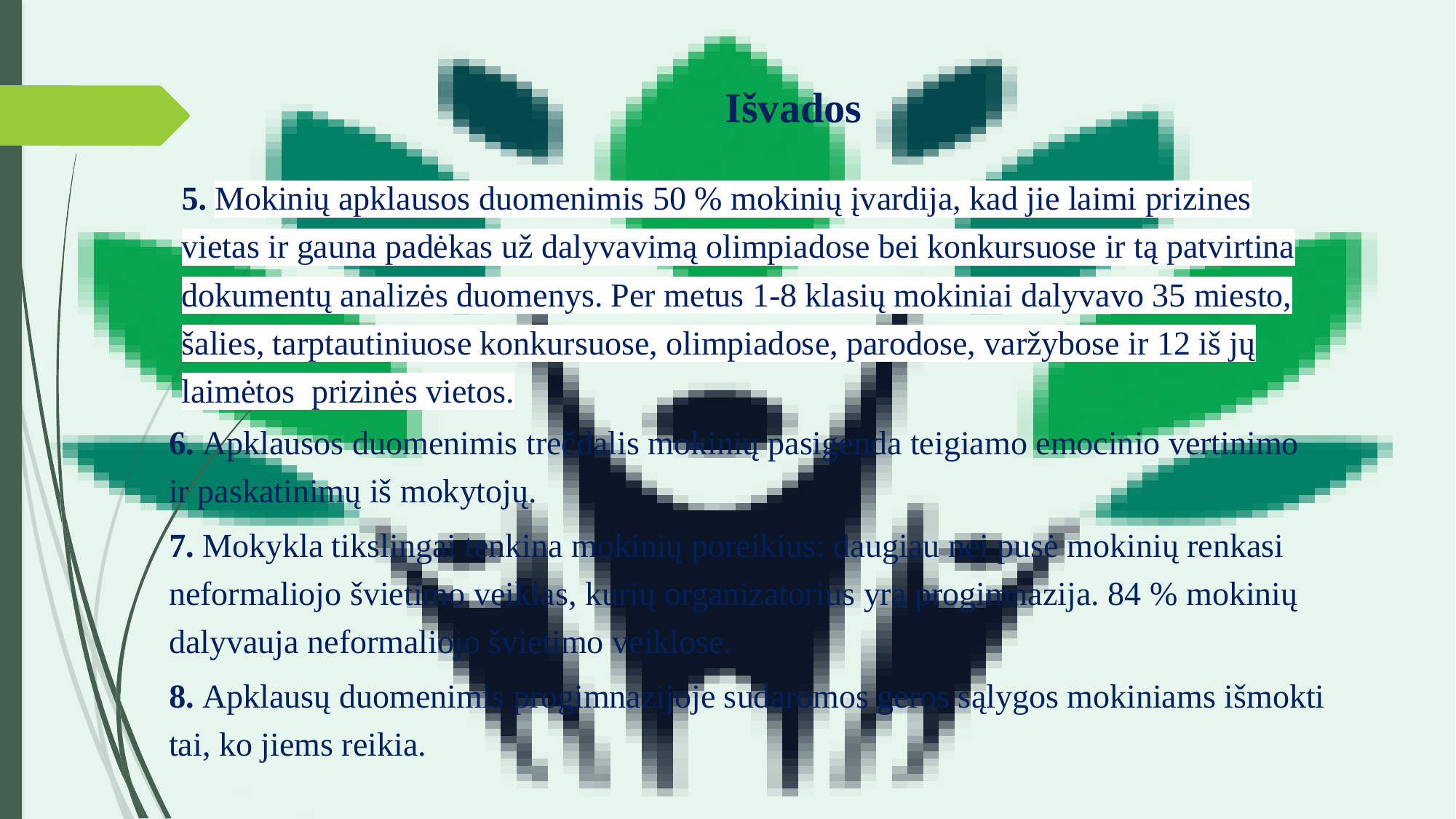

# Išvados
5. Mokinių apklausos duomenimis 50 % mokinių įvardija, kad jie laimi prizines vietas ir gauna padėkas už dalyvavimą olimpiadose bei konkursuose ir tą patvirtina dokumentų analizės duomenys. Per metus 1-8 klasių mokiniai dalyvavo 35 miesto, šalies, tarptautiniuose konkursuose, olimpiadose, parodose, varžybose ir 12 iš jų laimėtos  prizinės vietos.
6. Apklausos duomenimis trečdalis mokinių pasigenda teigiamo emocinio vertinimo ir paskatinimų iš mokytojų.
7. Mokykla tikslingai tenkina mokinių poreikius: daugiau nei pusė mokinių renkasi neformaliojo švietimo veiklas, kurių organizatorius yra progimnazija. 84 % mokinių dalyvauja neformaliojo švietimo veiklose.
8. Apklausų duomenimis progimnazijoje sudaromos geros sąlygos mokiniams išmokti tai, ko jiems reikia.